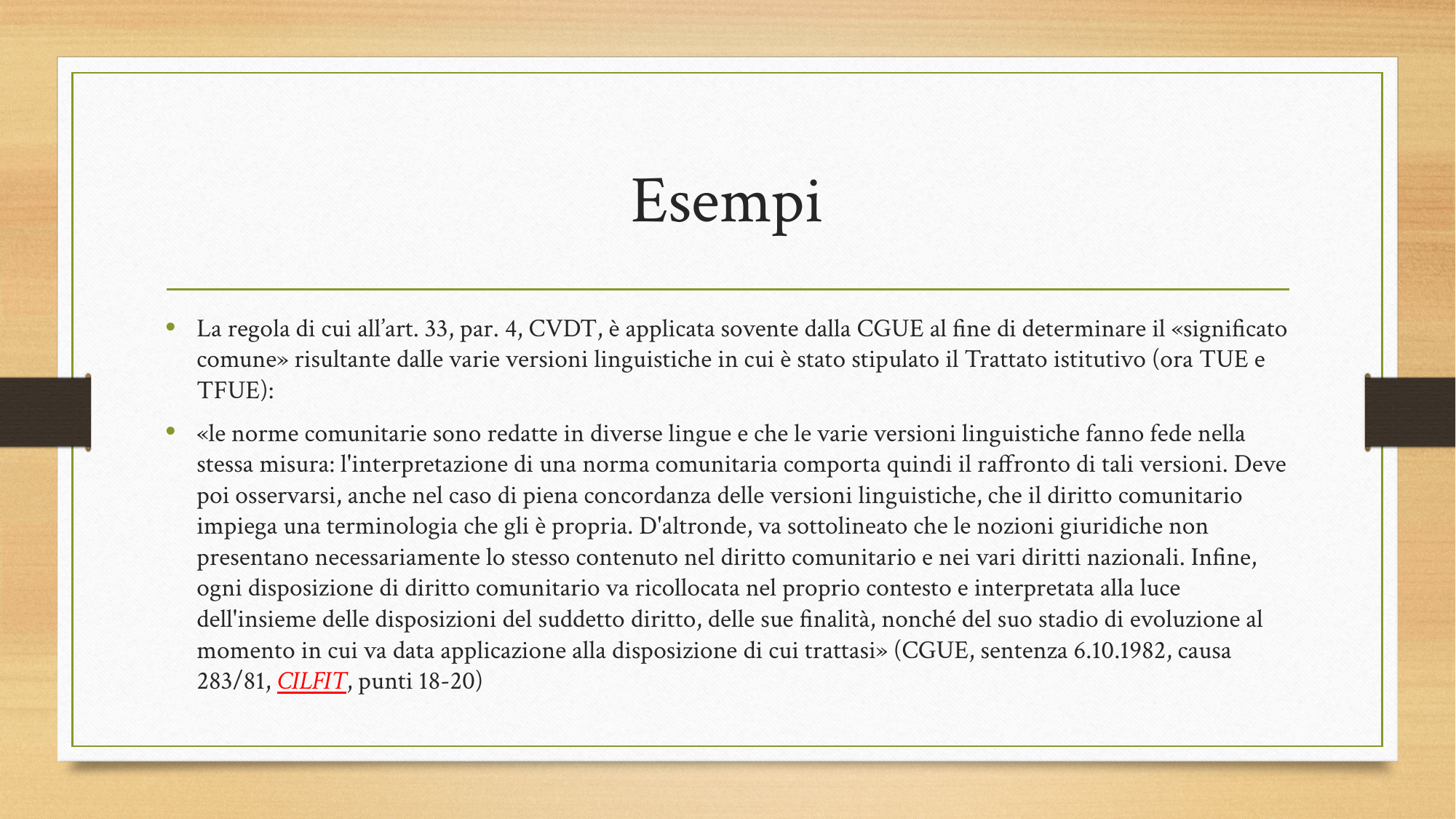

# Esempi
La regola di cui all’art. 33, par. 4, CVDT, è applicata sovente dalla CGUE al fine di determinare il «significato comune» risultante dalle varie versioni linguistiche in cui è stato stipulato il Trattato istitutivo (ora TUE e TFUE):
«le norme comunitarie sono redatte in diverse lingue e che le varie versioni linguistiche fanno fede nella stessa misura: l'interpretazione di una norma comunitaria comporta quindi il raffronto di tali versioni. Deve poi osservarsi, anche nel caso di piena concordanza delle versioni linguistiche, che il diritto comunitario impiega una terminologia che gli è propria. D'altronde, va sottolineato che le nozioni giuridiche non presentano necessariamente lo stesso contenuto nel diritto comunitario e nei vari diritti nazionali. Infine, ogni disposizione di diritto comunitario va ricollocata nel proprio contesto e interpretata alla luce dell'insieme delle disposizioni del suddetto diritto, delle sue finalità, nonché del suo stadio di evoluzione al momento in cui va data applicazione alla disposizione di cui trattasi» (CGUE, sentenza 6.10.1982, causa 283/81, CILFIT, punti 18-20)